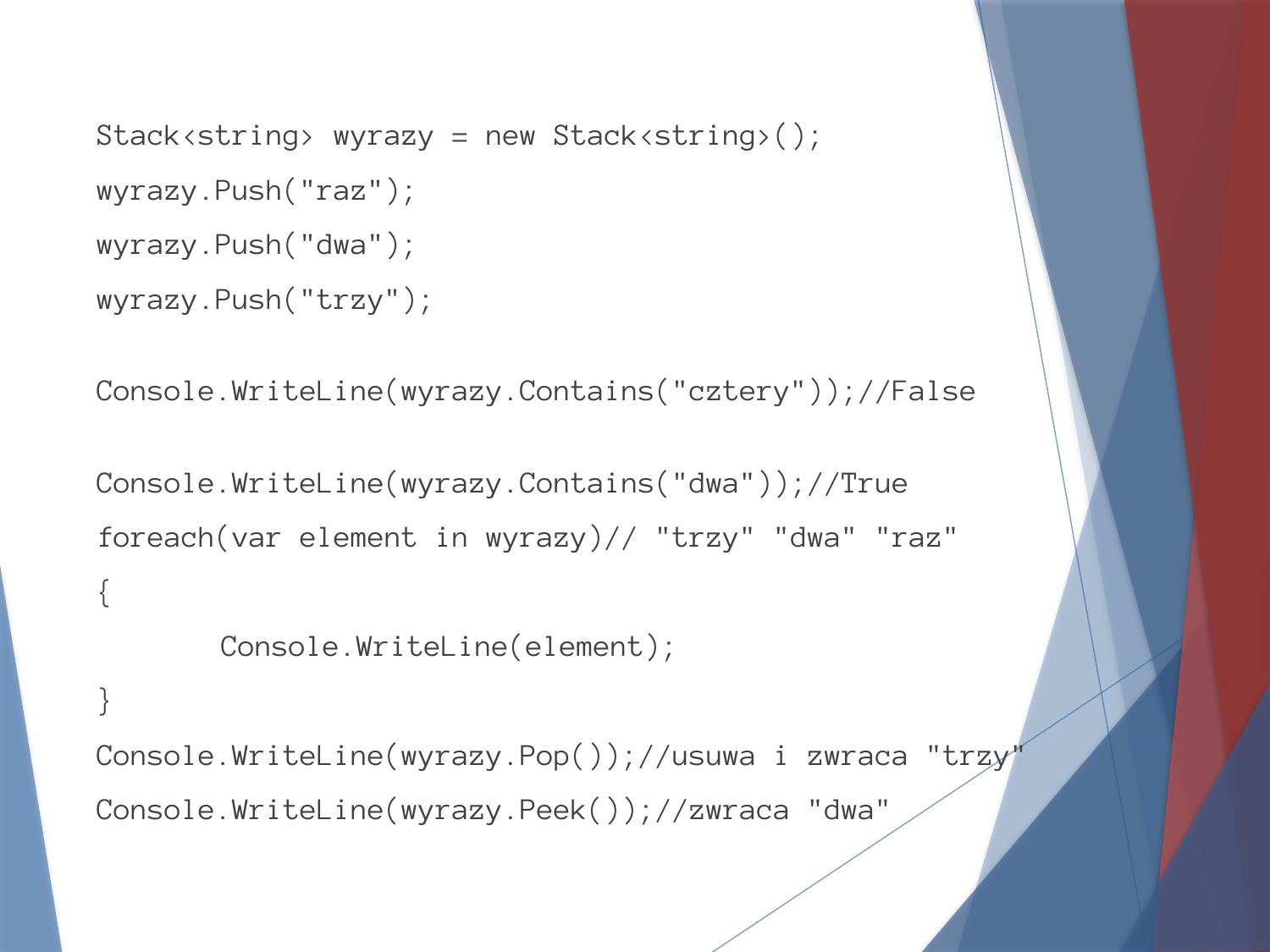

Stack<string> wyrazy = new Stack<string>();
wyrazy.Push("raz");
wyrazy.Push("dwa");
wyrazy.Push("trzy");
            Console.WriteLine(wyrazy.Contains("cztery"));//False
            Console.WriteLine(wyrazy.Contains("dwa"));//True
foreach(var element in wyrazy)// "trzy" "dwa" "raz"
{
	Console.WriteLine(element);
}
Console.WriteLine(wyrazy.Pop());//usuwa i zwraca "trzy"
Console.WriteLine(wyrazy.Peek());//zwraca "dwa"